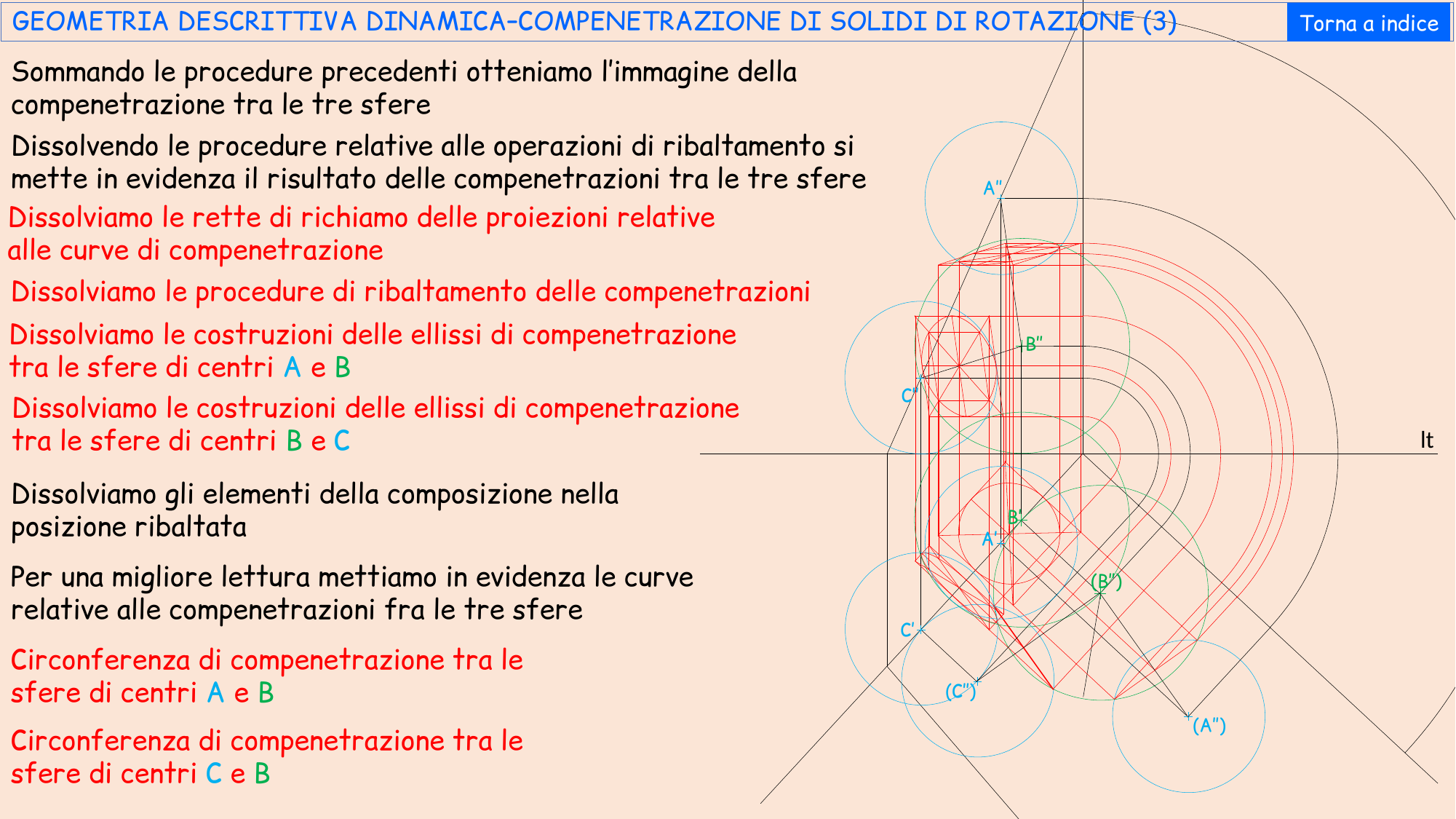

GEOMETRIA DESCRITTIVA DINAMICA–COMPENETRAZIONE DI SOLIDI DI ROTAZIONE (3)
Torna a indice

Sommando le procedure precedenti otteniamo l’immagine della compenetrazione tra le tre sfere

Dissolvendo le procedure relative alle operazioni di ribaltamento si mette in evidenza il risultato delle compenetrazioni tra le tre sfere
A’’
Dissolviamo le rette di richiamo delle proiezioni relative alle curve di compenetrazione

Dissolviamo le procedure di ribaltamento delle compenetrazioni

Dissolviamo le costruzioni delle ellissi di compenetrazione tra le sfere di centri A e B

B’’

C’’
Dissolviamo le costruzioni delle ellissi di compenetrazione tra le sfere di centri B e C

lt

Dissolviamo gli elementi della composizione nella posizione ribaltata

B’
A’

Per una migliore lettura mettiamo in evidenza le curve relative alle compenetrazioni fra le tre sfere
(B’’)

C’
Circonferenza di compenetrazione tra le sfere di centri A e B

(C’’)
(A’’)
Circonferenza di compenetrazione tra le sfere di centri C e B